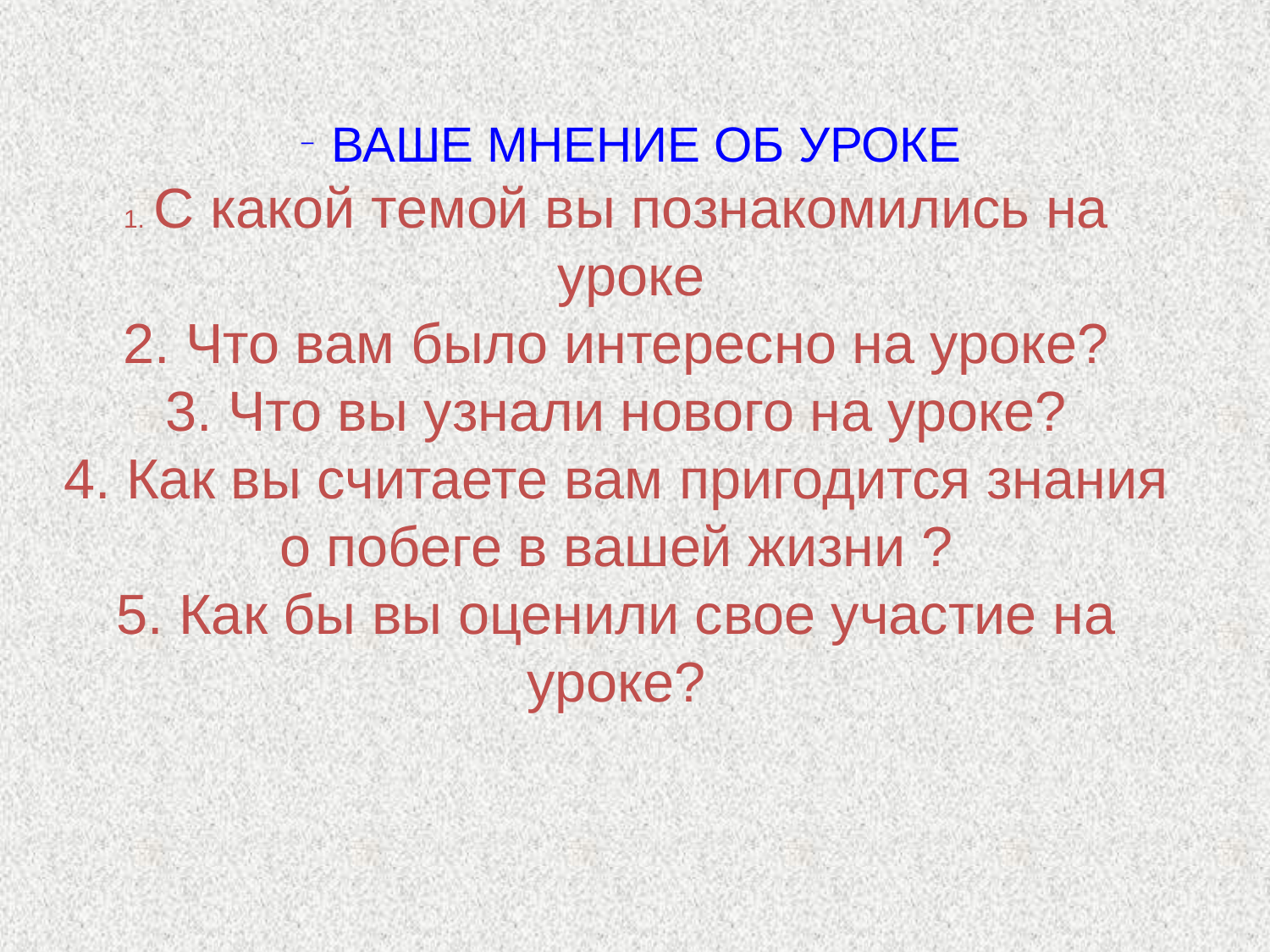

ВАШЕ МНЕНИЕ ОБ УРОКЕ
С какой темой вы познакомились на уроке
2. Что вам было интересно на уроке?
3. Что вы узнали нового на уроке?
4. Как вы считаете вам пригодится знания о побеге в вашей жизни ?
5. Как бы вы оценили свое участие на уроке?